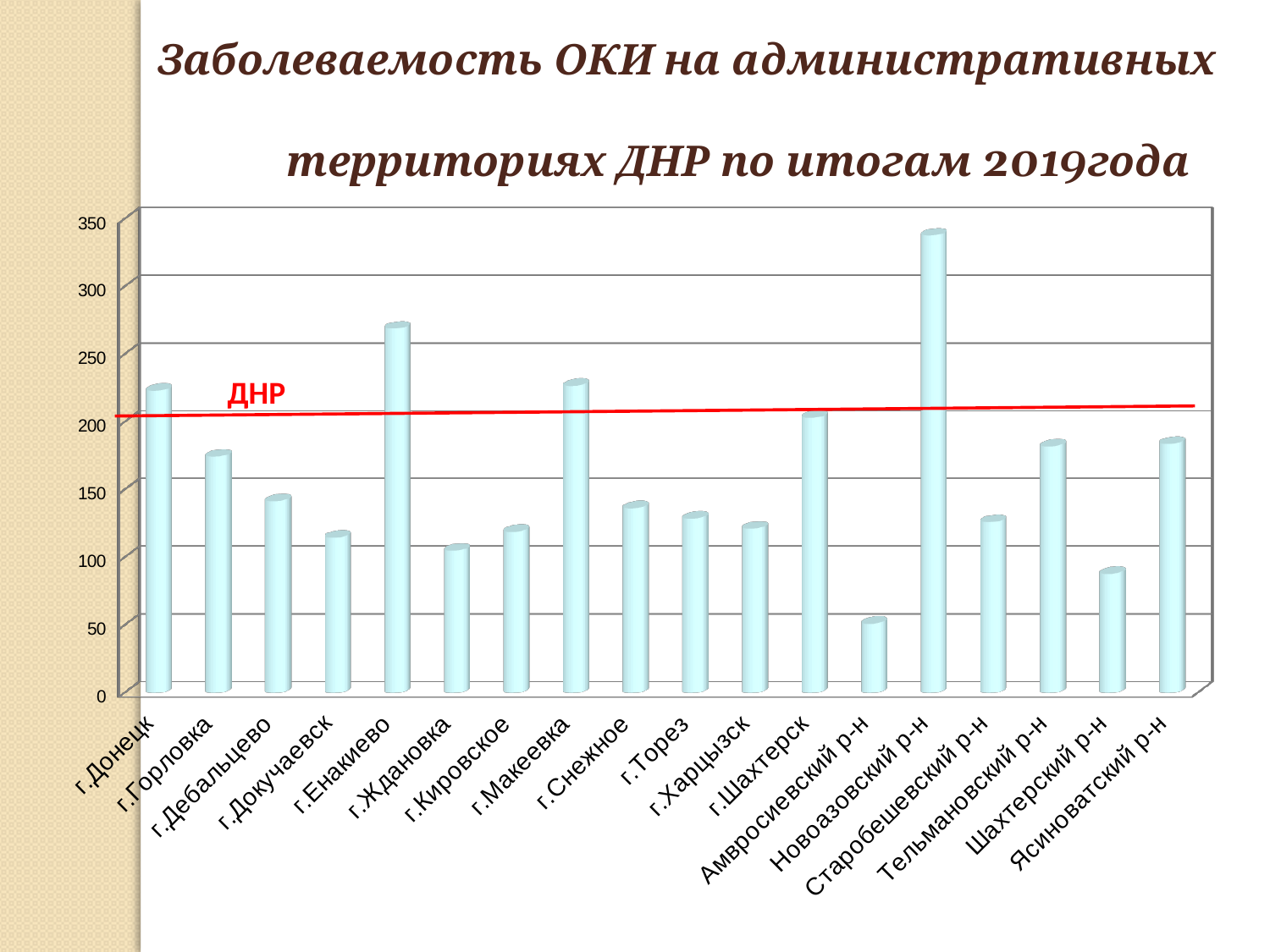

Заболеваемость ОКИ на административных
            территориях ДНР по итогам 2019года

[unsupported chart]

ДНР